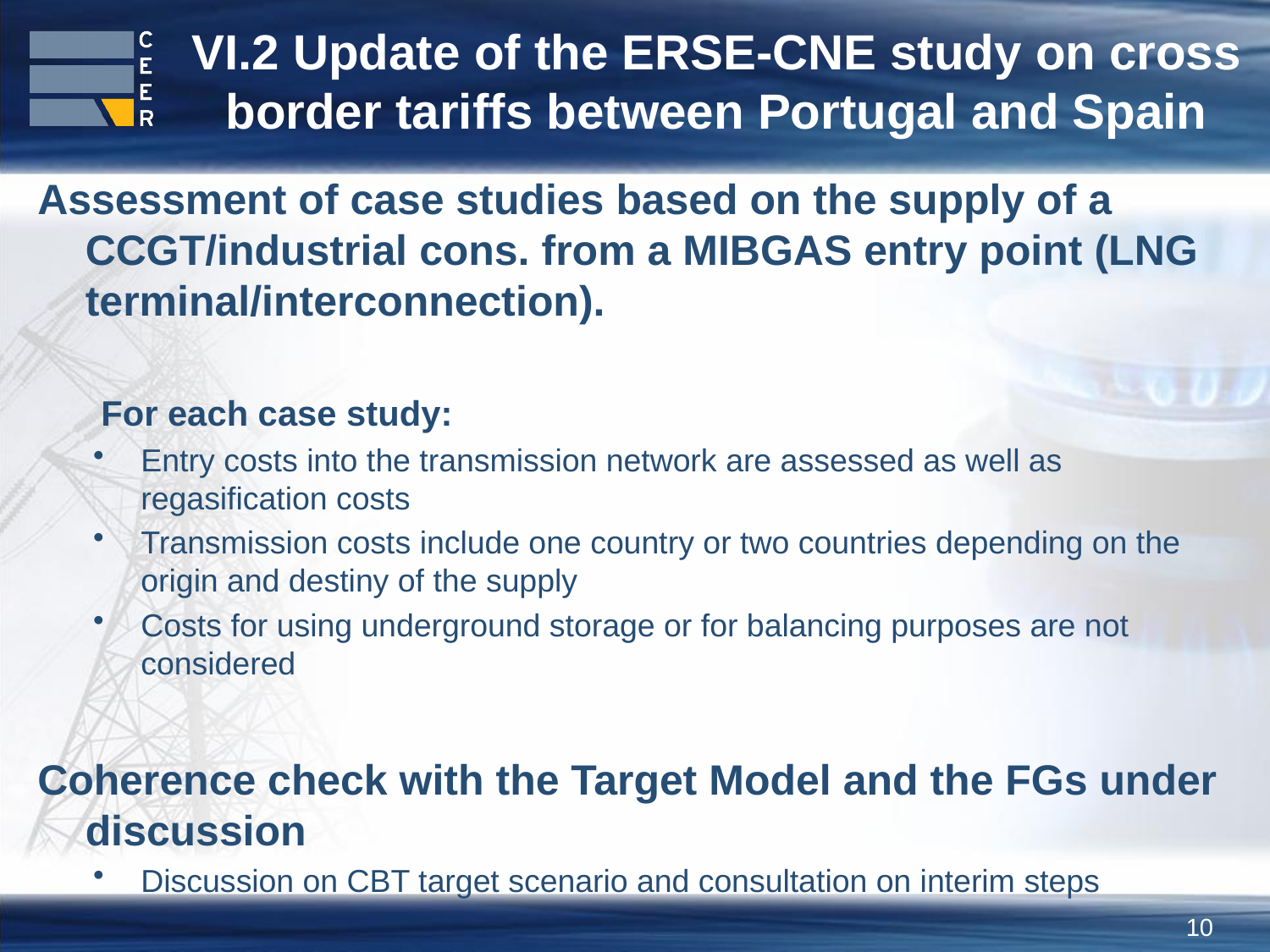

VI.2 Update of the ERSE-CNE study on cross border tariffs between Portugal and Spain
Assessment of case studies based on the supply of a CCGT/industrial cons. from a MIBGAS entry point (LNG terminal/interconnection).

For each case study:
Entry costs into the transmission network are assessed as well as regasification costs
Transmission costs include one country or two countries depending on the origin and destiny of the supply
Costs for using underground storage or for balancing purposes are not considered

Coherence check with the Target Model and the FGs under discussion
Discussion on CBT target scenario and consultation on interim steps